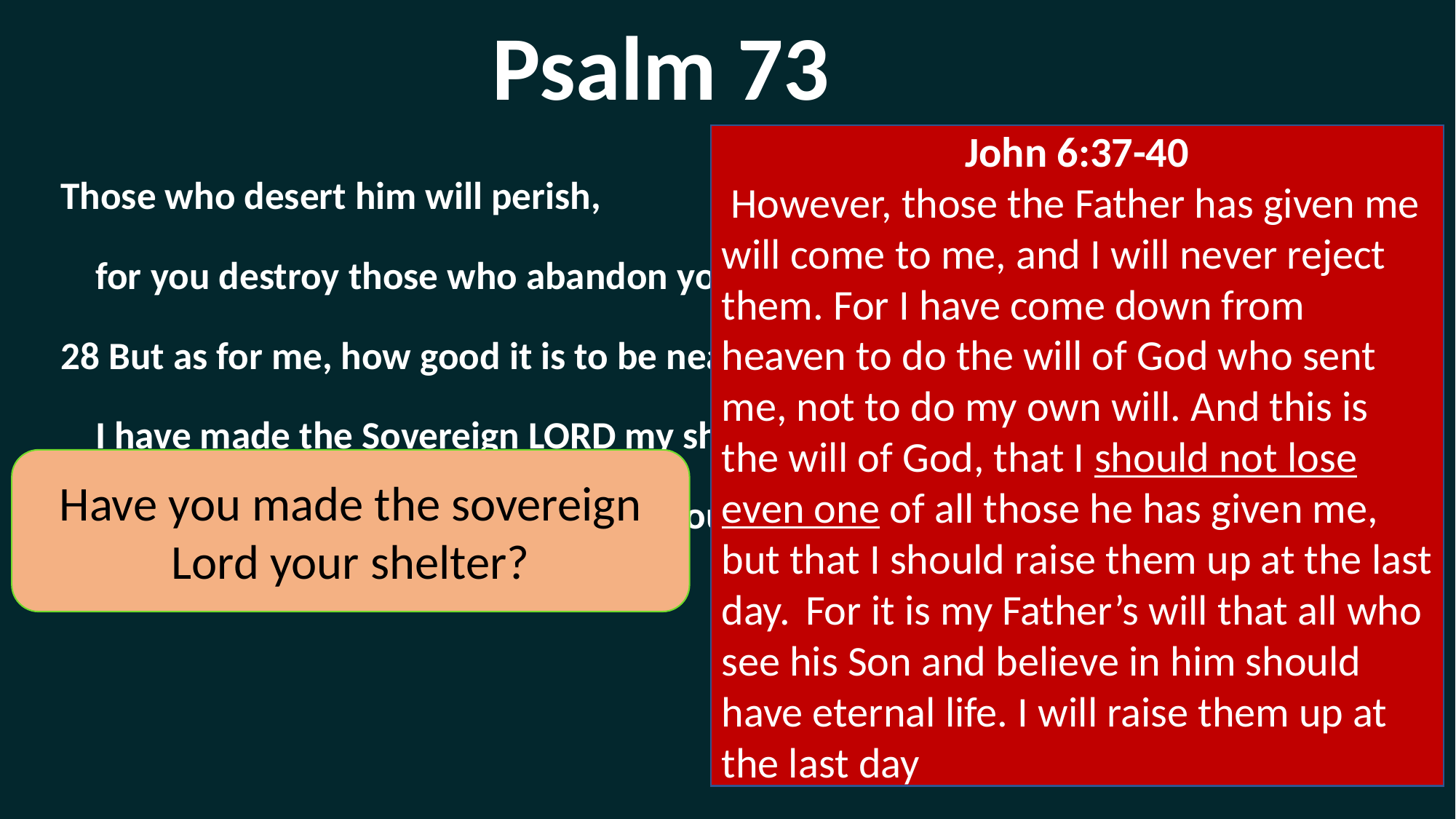

Psalm 73
John 6:37-40
 However, those the Father has given me will come to me, and I will never reject them. For I have come down from heaven to do the will of God who sent me, not to do my own will. And this is the will of God, that I should not lose even one of all those he has given me, but that I should raise them up at the last day.  For it is my Father’s will that all who see his Son and believe in him should have eternal life. I will raise them up at the last day
Those who desert him will perish,
    for you destroy those who abandon you.
28 But as for me, how good it is to be near God!
    I have made the Sovereign LORD my shelter, and I will tell everyone about the wonderful things you do.

Have you made the sovereign Lord your shelter?